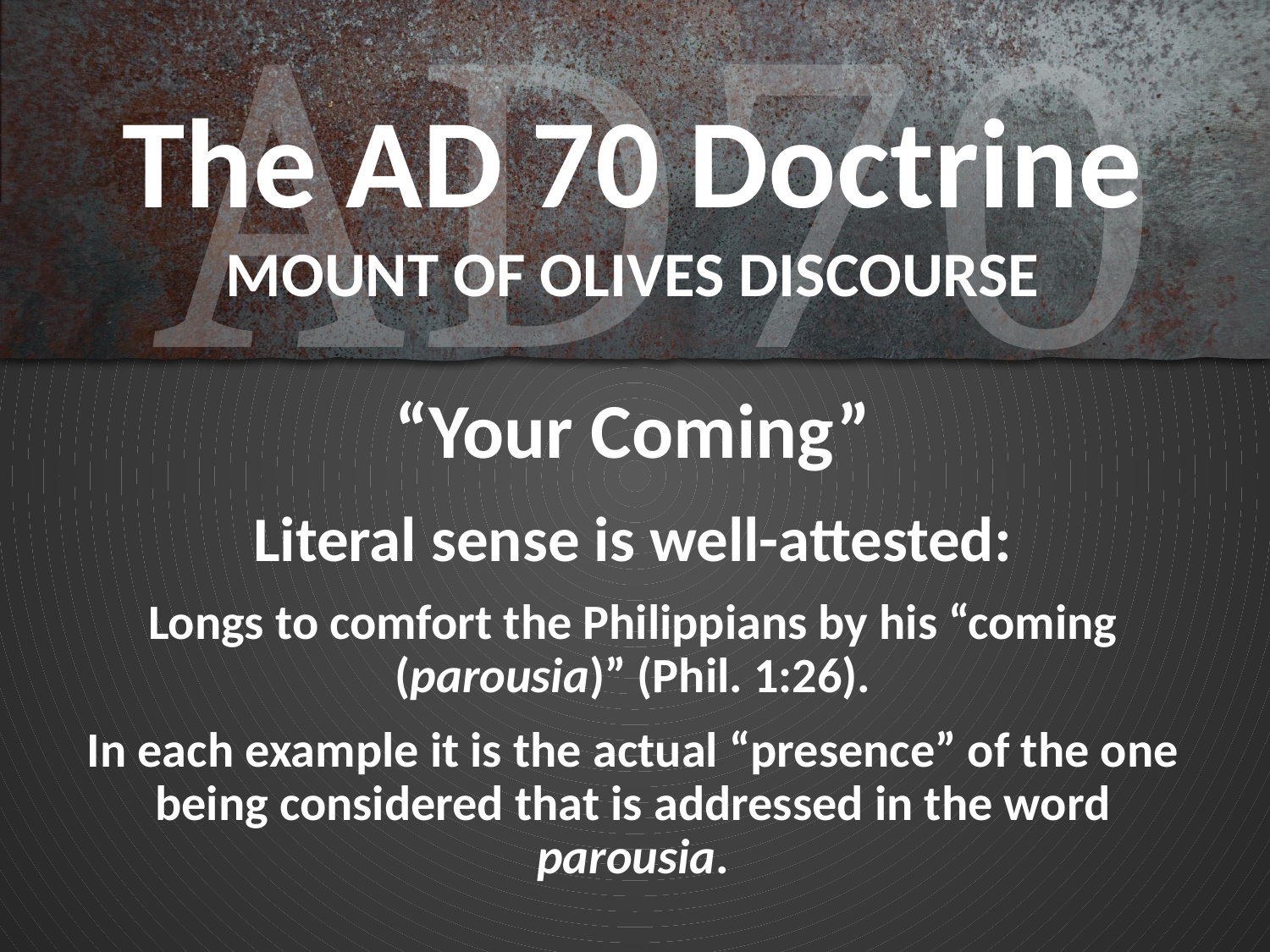

# The AD 70 Doctrine MOUNT OF OLIVES DISCOURSE
“Your Coming”
Literal sense is well-attested:
Longs to comfort the Philippians by his “coming (parousia)” (Phil. 1:26).
In each example it is the actual “presence” of the one being considered that is addressed in the word parousia.